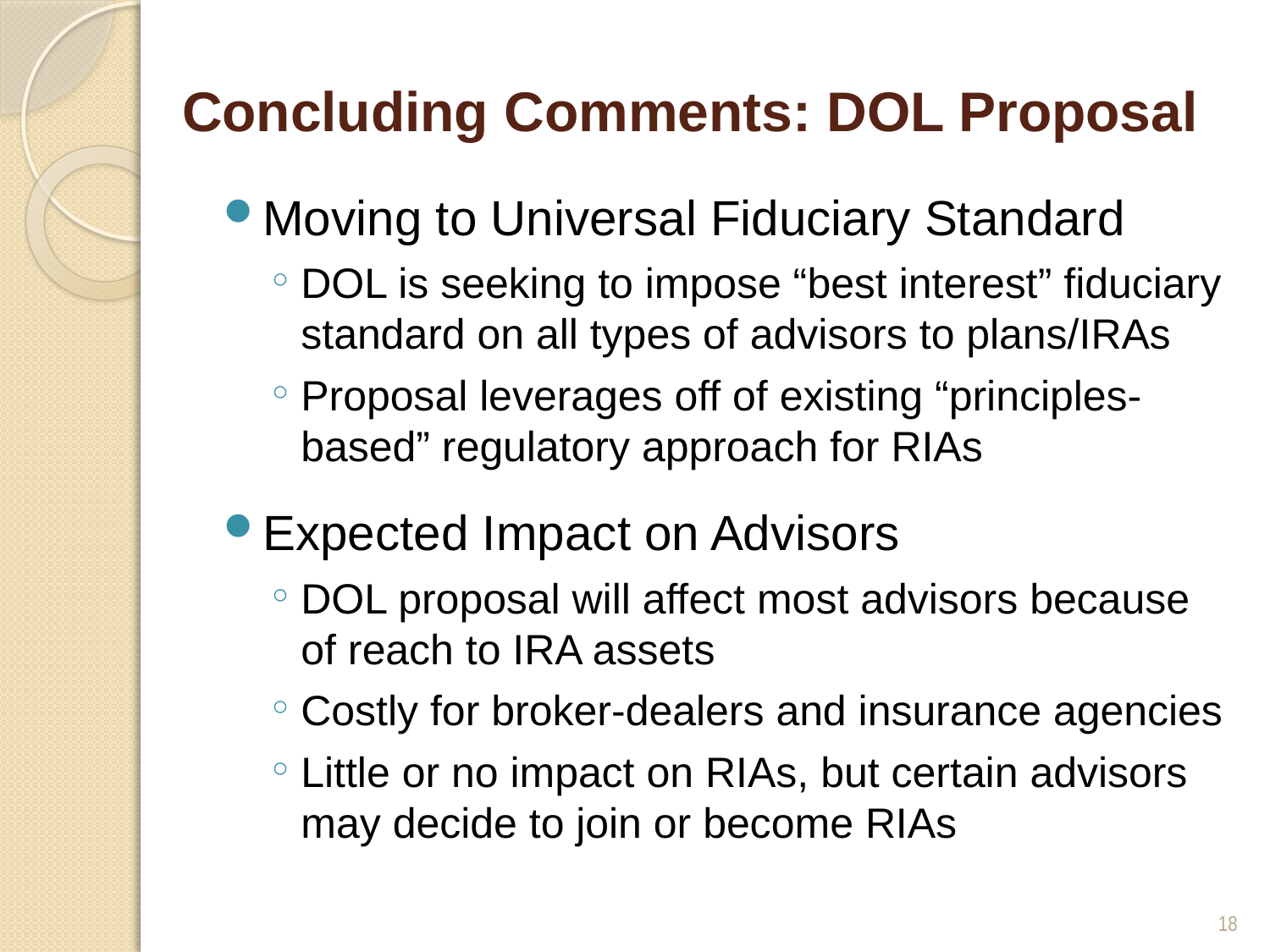

# Concluding Comments: DOL Proposal
Moving to Universal Fiduciary Standard
DOL is seeking to impose “best interest” fiduciary standard on all types of advisors to plans/IRAs
Proposal leverages off of existing “principles-based” regulatory approach for RIAs
Expected Impact on Advisors
DOL proposal will affect most advisors because of reach to IRA assets
Costly for broker-dealers and insurance agencies
Little or no impact on RIAs, but certain advisors may decide to join or become RIAs

18